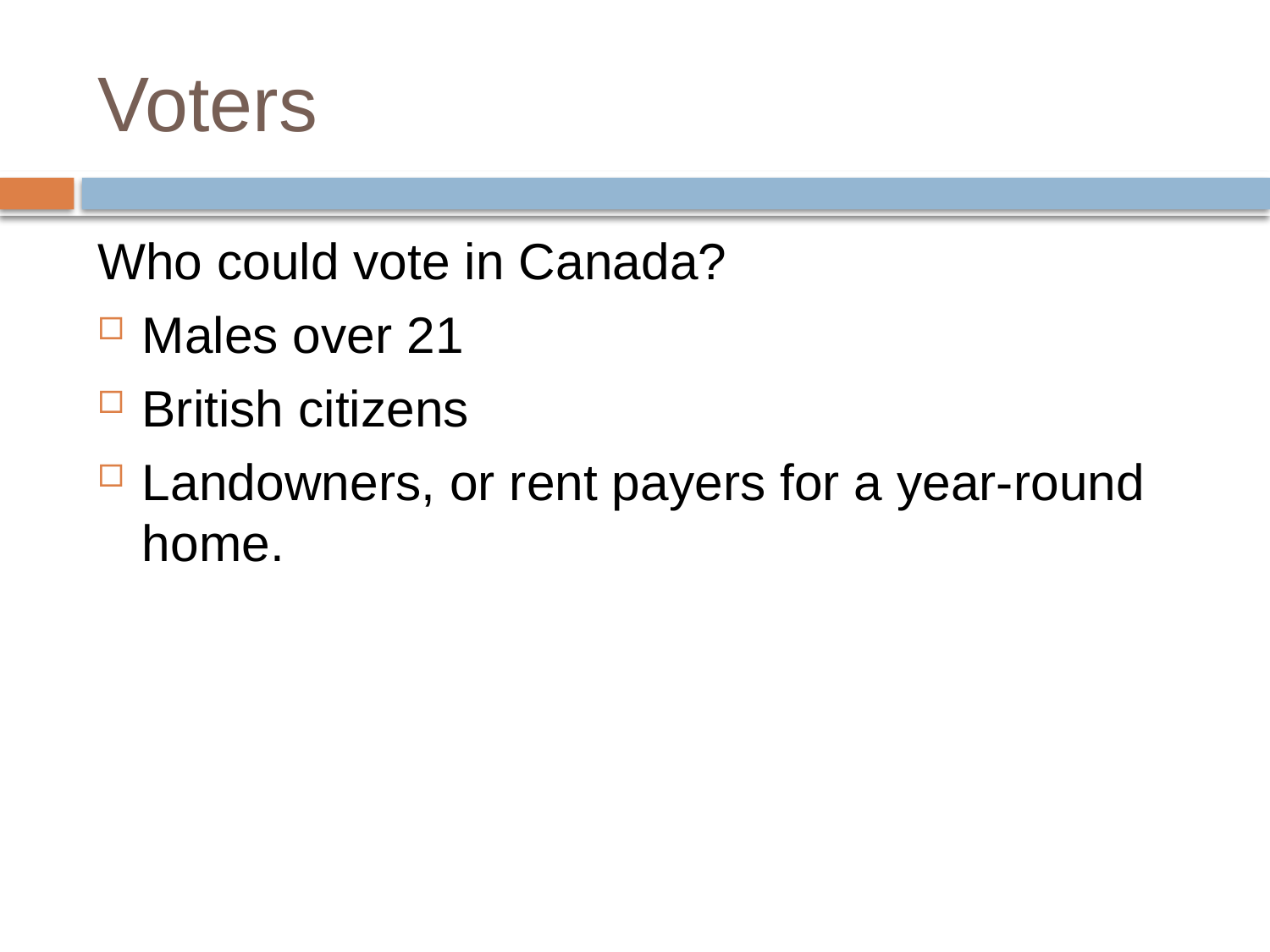

# Voters
Who could vote in Canada?
Males over 21
British citizens
Landowners, or rent payers for a year-round home.